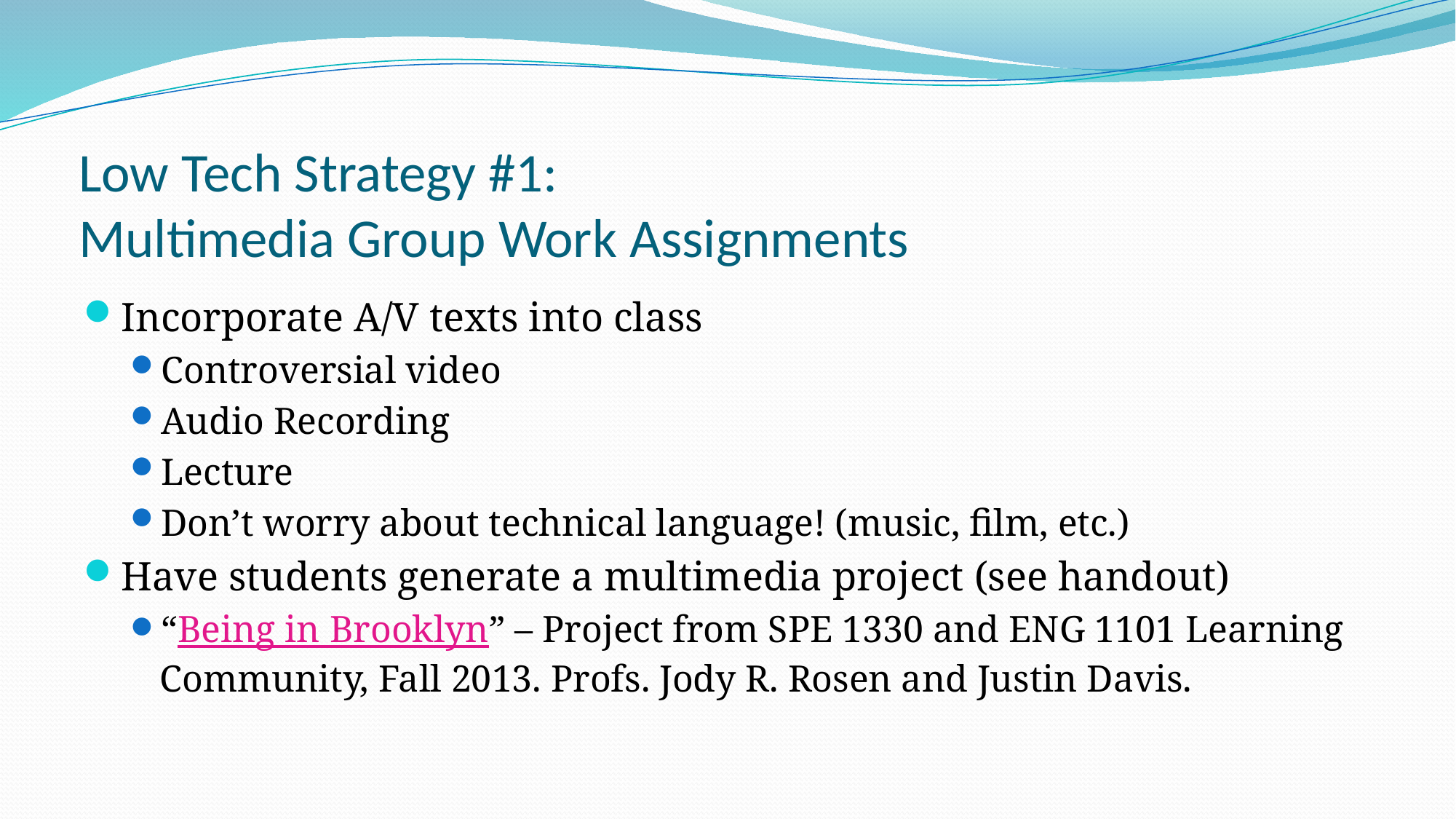

# Low Tech Strategy #1: Multimedia Group Work Assignments
Incorporate A/V texts into class
Controversial video
Audio Recording
Lecture
Don’t worry about technical language! (music, film, etc.)
Have students generate a multimedia project (see handout)
“Being in Brooklyn” – Project from SPE 1330 and ENG 1101 Learning Community, Fall 2013. Profs. Jody R. Rosen and Justin Davis.